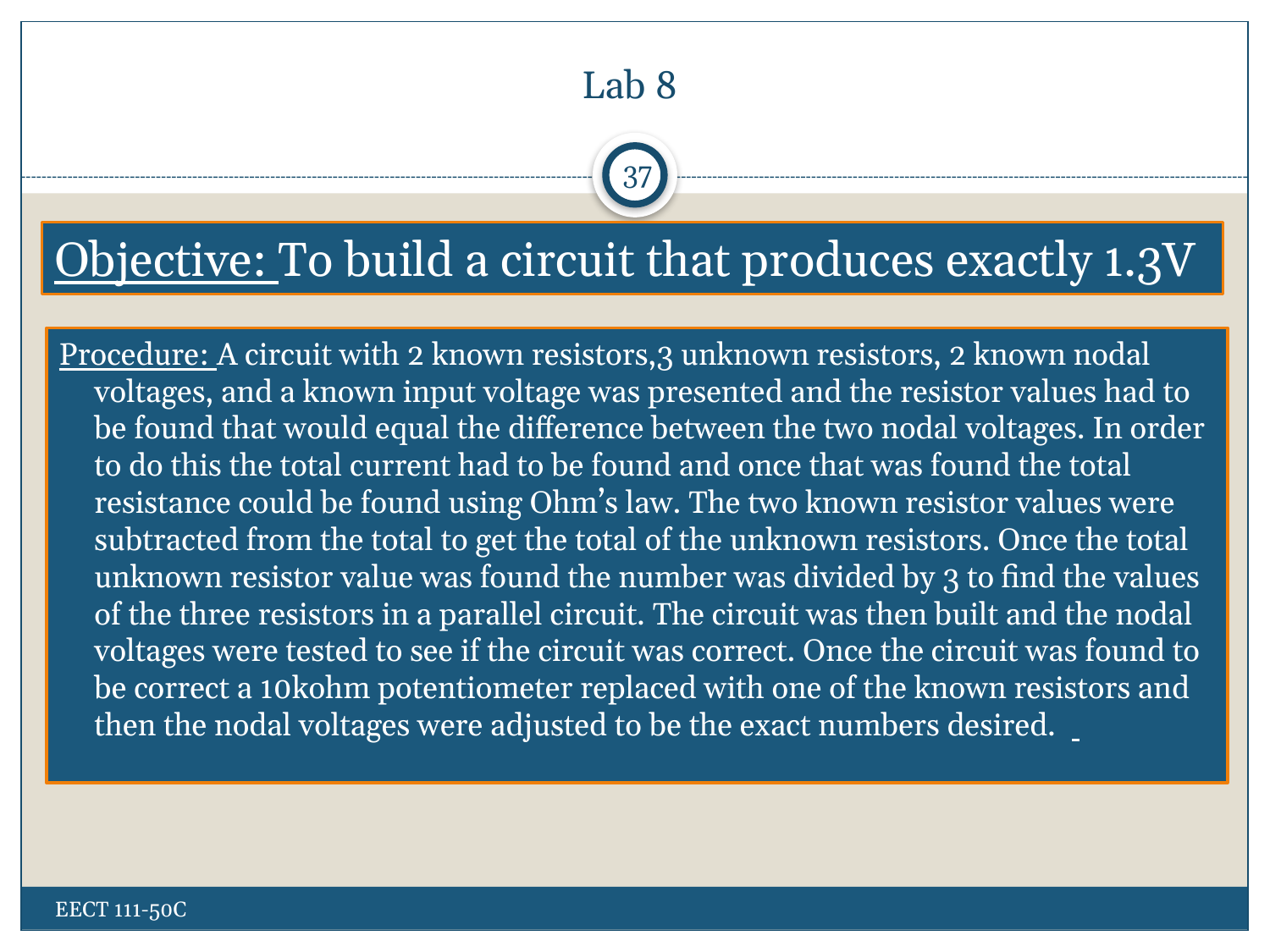

# Lab 8
37
Objective: To build a circuit that produces exactly 1.3V
Procedure: A circuit with 2 known resistors,3 unknown resistors, 2 known nodal voltages, and a known input voltage was presented and the resistor values had to be found that would equal the difference between the two nodal voltages. In order to do this the total current had to be found and once that was found the total resistance could be found using Ohm’s law. The two known resistor values were subtracted from the total to get the total of the unknown resistors. Once the total unknown resistor value was found the number was divided by 3 to find the values of the three resistors in a parallel circuit. The circuit was then built and the nodal voltages were tested to see if the circuit was correct. Once the circuit was found to be correct a 10kohm potentiometer replaced with one of the known resistors and then the nodal voltages were adjusted to be the exact numbers desired.
EECT 111-50C